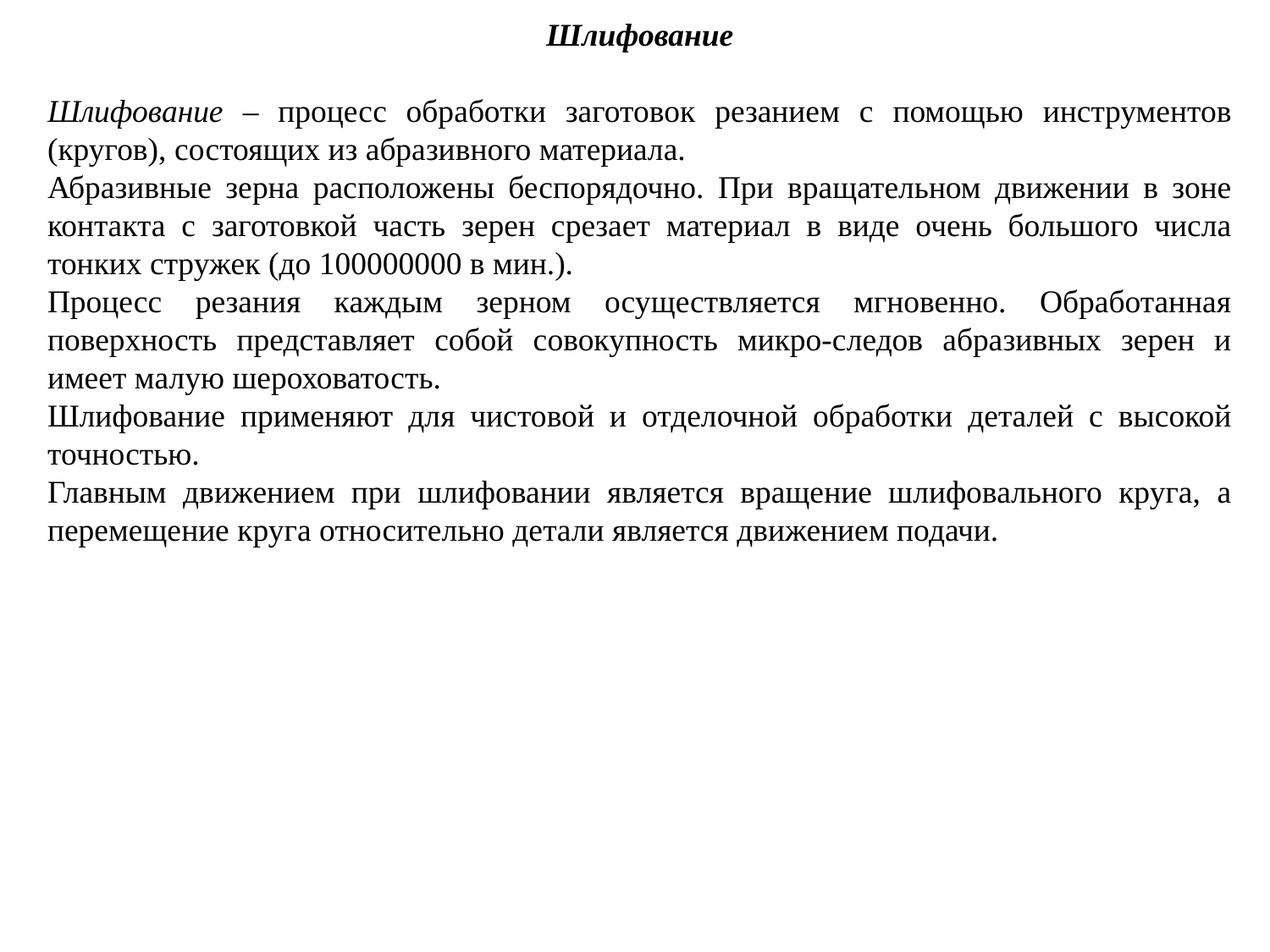

Шлифование

Шлифование – процесс обработки заготовок резанием с помощью инструментов (кругов), состоящих из абразивного материала.
Абразивные зерна расположены беспорядочно. При вращательном движении в зоне контакта с заготовкой часть зерен срезает материал в виде очень большого числа тонких стружек (до 100000000 в мин.).
Процесс резания каждым зерном осуществляется мгновенно. Обработанная поверхность представляет собой совокупность микро-следов абразивных зерен и имеет малую шероховатость.
Шлифование применяют для чистовой и отделочной обработки деталей с высокой точностью.
Главным движением при шлифовании является вращение шлифовального круга, а перемещение круга относительно детали является движением подачи.